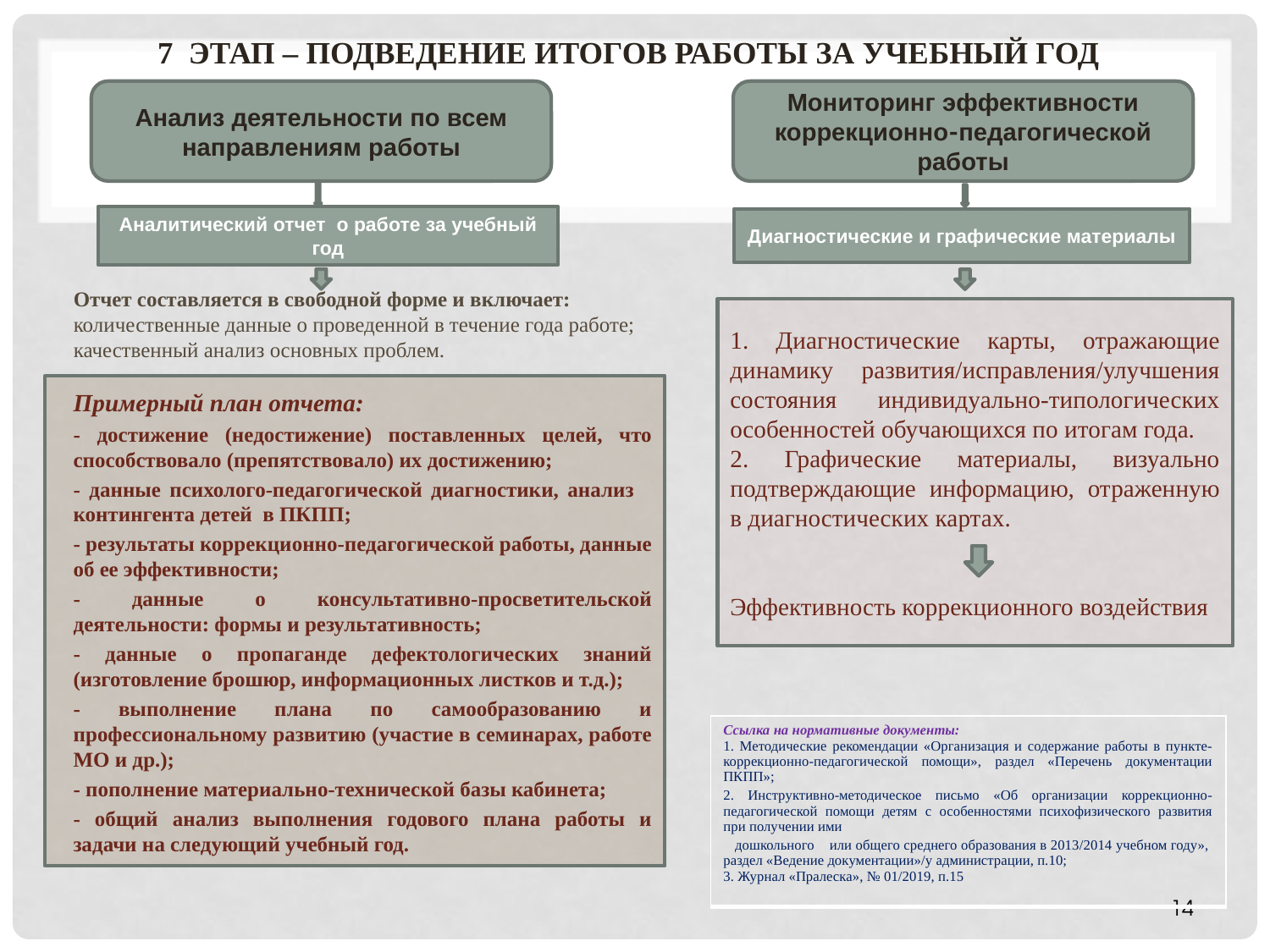

# 7  ЭТАП – ПОДВЕДЕНИЕ ИТОГОВ РАБОТЫ ЗА УЧЕБНЫЙ ГОД

Отчет составляется в свободной форме и включает:
количественные данные о проведенной в течение года работе;
качественный анализ основных проблем.
Анализ деятельности по всем направлениям работы
Мониторинг эффективности коррекционно-педагогической работы

Аналитический отчет  о работе за учебный год
Диагностические и графические материалы

1. Диагностические карты, отражающие динамику развития/исправления/улучшения состояния индивидуально-типологических особенностей обучающихся по итогам года.
2. Графические материалы, визуально подтверждающие информацию, отраженную в диагностических картах.

Эффективность коррекционного воздействия

Примерный план отчета:
- достижение (недостижение) поставленных целей, что способствовало (препятствовало) их достижению;
- данные психолого-педагогической диагностики, анализ   контингента детей  в ПКПП;
- результаты коррекционно-педагогической работы, данные об ее эффективности;
- данные о консультативно-просветительской деятельности: формы и результативность;
- данные о пропаганде дефектологических знаний (изготовление брошюр, информационных листков и т.д.);
- выполнение плана по самообразованию и профессиональному развитию (участие в семинарах, работе МО и др.);
- пополнение материально-технической базы кабинета;
- общий анализ выполнения годового плана работы и задачи на следующий учебный год.

| Ссылка на нормативные документы: 1. Методические рекомендации «Организация и содержание работы в пункте-коррекционно-педагогической помощи», раздел «Перечень документации ПКПП»; 2. Инструктивно-методическое письмо «Об организации коррекционно-педагогической помощи детям с особенностями психофизического развития при получении ими дошкольного или общего среднего образования в 2013/2014 учебном году», раздел «Ведение документации»/у администрации, п.10; 3. Журнал «Пралеска», № 01/2019, п.15 |
| --- |
14